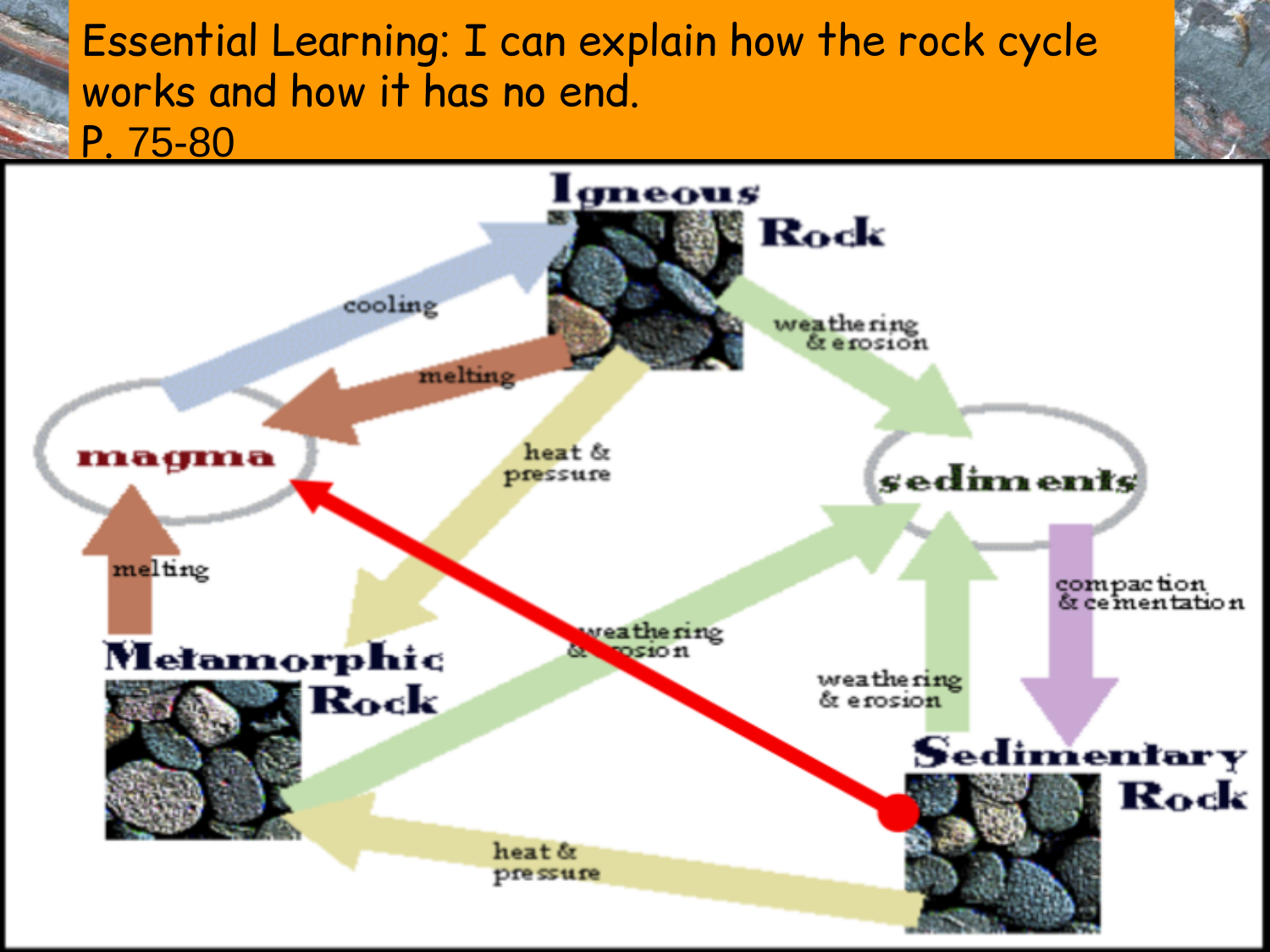

Essential Learning: I can explain how the rock cycle works and how it has no end.
P. 75-80